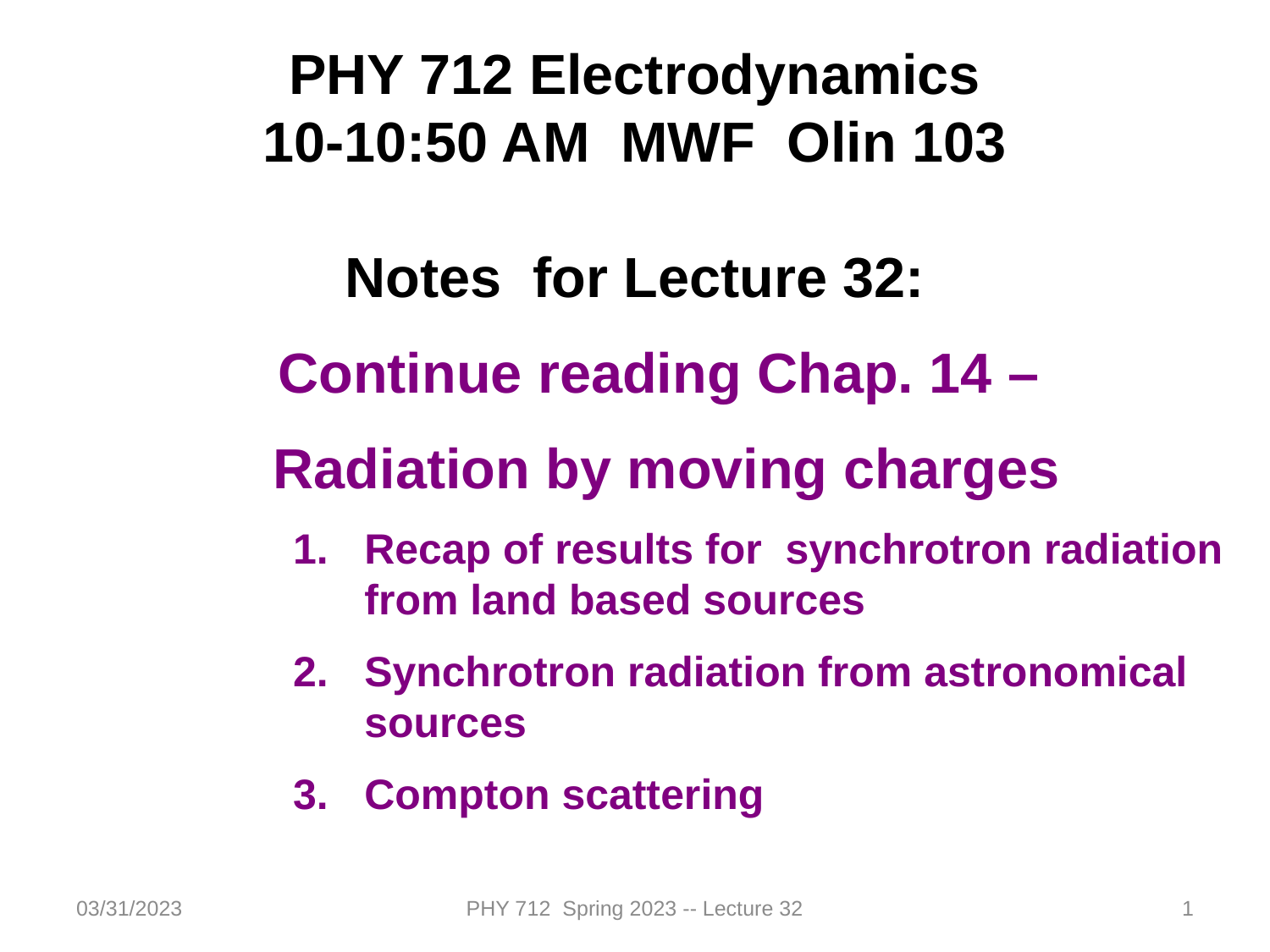

PHY 712 Electrodynamics
10-10:50 AM  MWF  Olin 103

Notes  for Lecture 32:
Continue reading Chap. 14 –
Radiation by moving charges
Recap of results for  synchrotron radiation from land based sources
Synchrotron radiation from astronomical sources
Compton scattering
03/31/2023
PHY 712  Spring 2023 -- Lecture 32
1